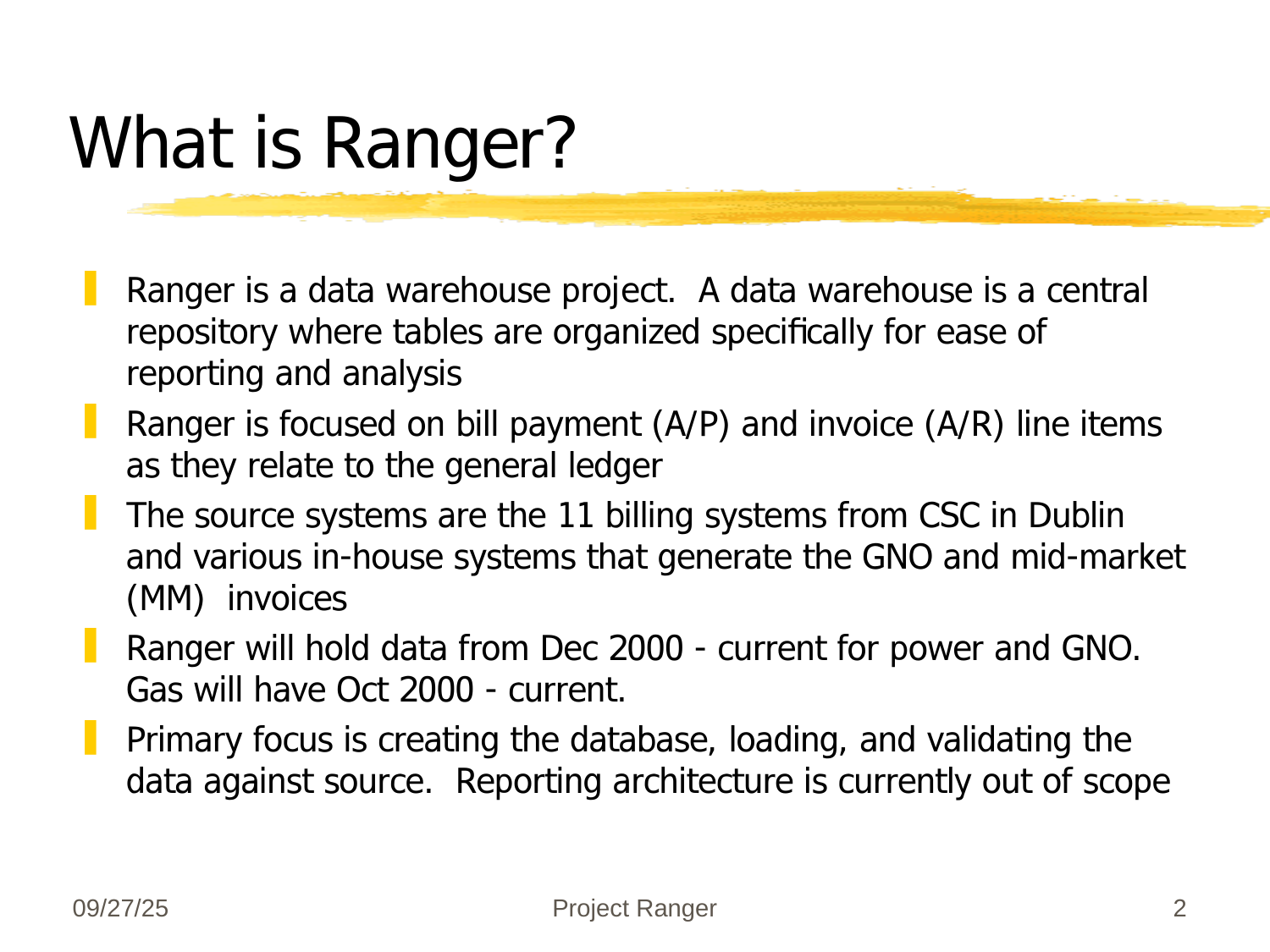

# What is Ranger?
Ranger is a data warehouse project.  A data warehouse is a central repository where tables are organized specifically for ease of reporting and analysis
Ranger is focused on bill payment (A/P) and invoice (A/R) line items as they relate to the general ledger
The source systems are the 11 billing systems from CSC in Dublin and various in-house systems that generate the GNO and mid-market (MM)  invoices
Ranger will hold data from Dec 2000 - current for power and GNO.  Gas will have Oct 2000 - current.
Primary focus is creating the database, loading, and validating the data against source.  Reporting architecture is currently out of scope

09/27/25
Project Ranger
2